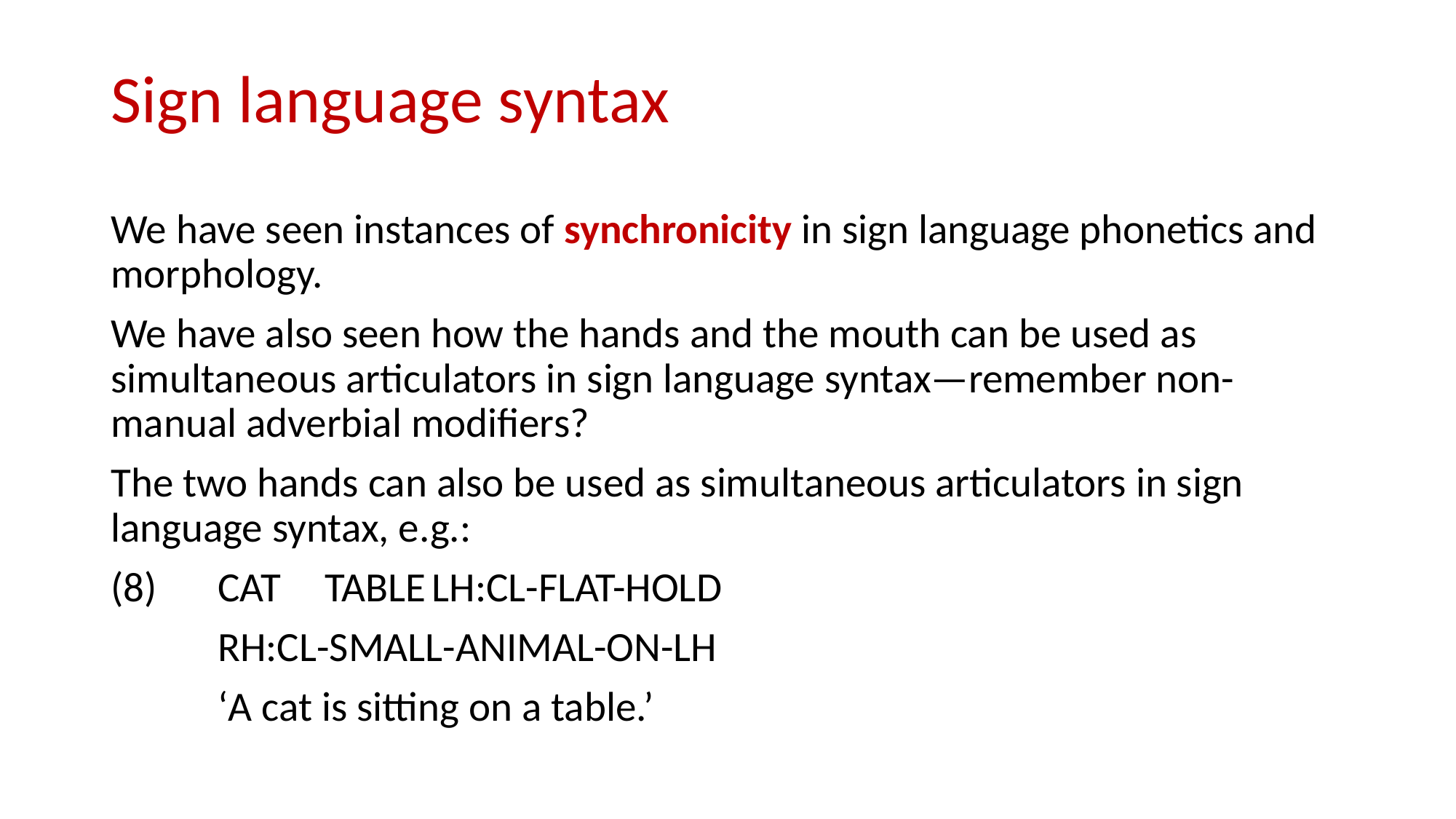

# Sign language syntax
We have seen instances of synchronicity in sign language phonetics and morphology.
We have also seen how the hands and the mouth can be used as simultaneous articulators in sign language syntax—remember non-manual adverbial modifiers?
The two hands can also be used as simultaneous articulators in sign language syntax, e.g.:
(8)		CAT		TABLE		LH:CL-FLAT-HOLD
																								RH:CL-SMALL-ANIMAL-ON-LH
						‘A cat is sitting on a table.’